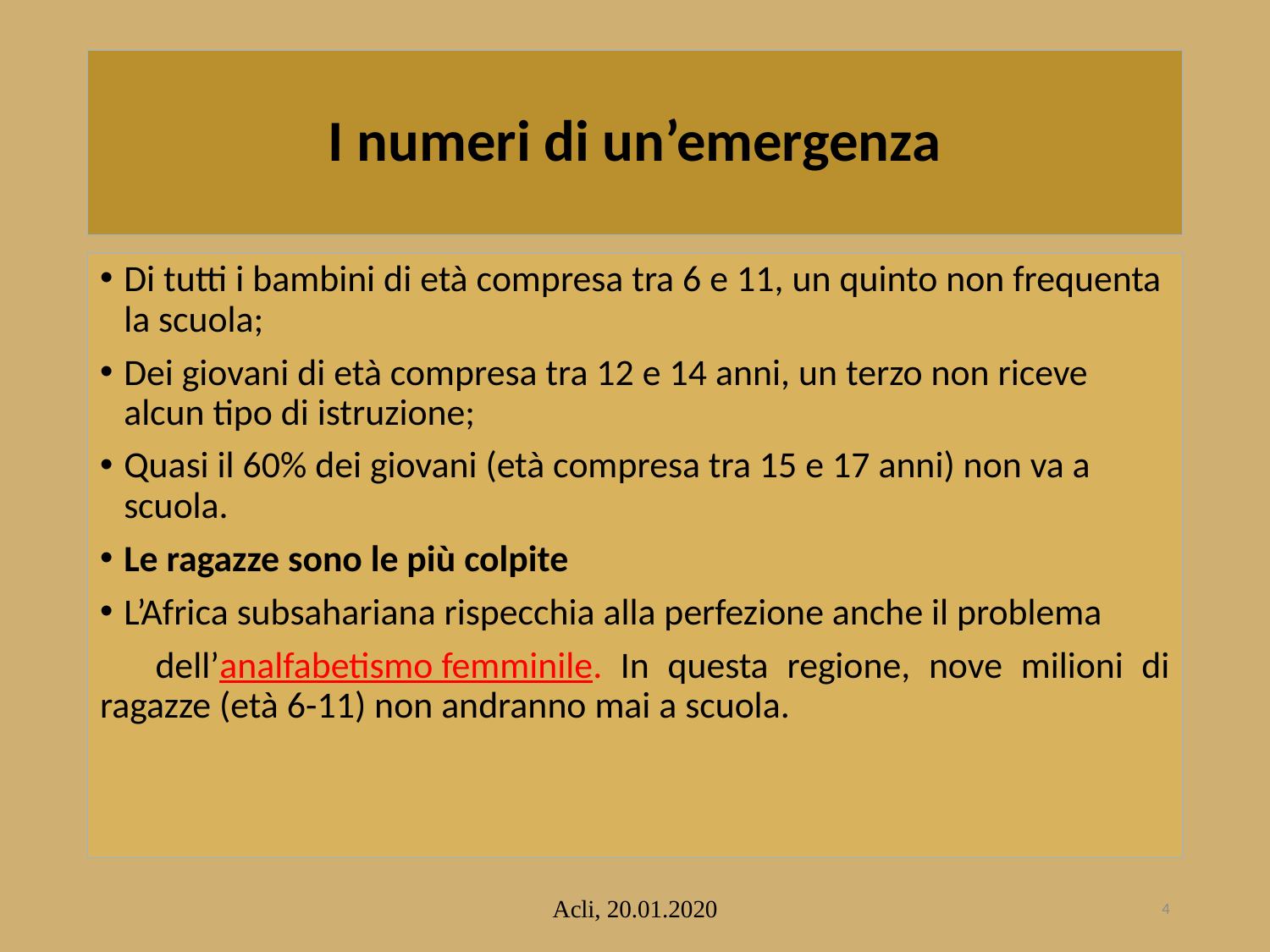

# I numeri di un’emergenza
Di tutti i bambini di età compresa tra 6 e 11, un quinto non frequenta la scuola;
Dei giovani di età compresa tra 12 e 14 anni, un terzo non riceve alcun tipo di istruzione;
Quasi il 60% dei giovani (età compresa tra 15 e 17 anni) non va a scuola.
Le ragazze sono le più colpite
L’Africa subsahariana rispecchia alla perfezione anche il problema
   dell’analfabetismo femminile. In questa regione, nove milioni di ragazze (età 6-11) non andranno mai a scuola.

Acli, 20.01.2020
4